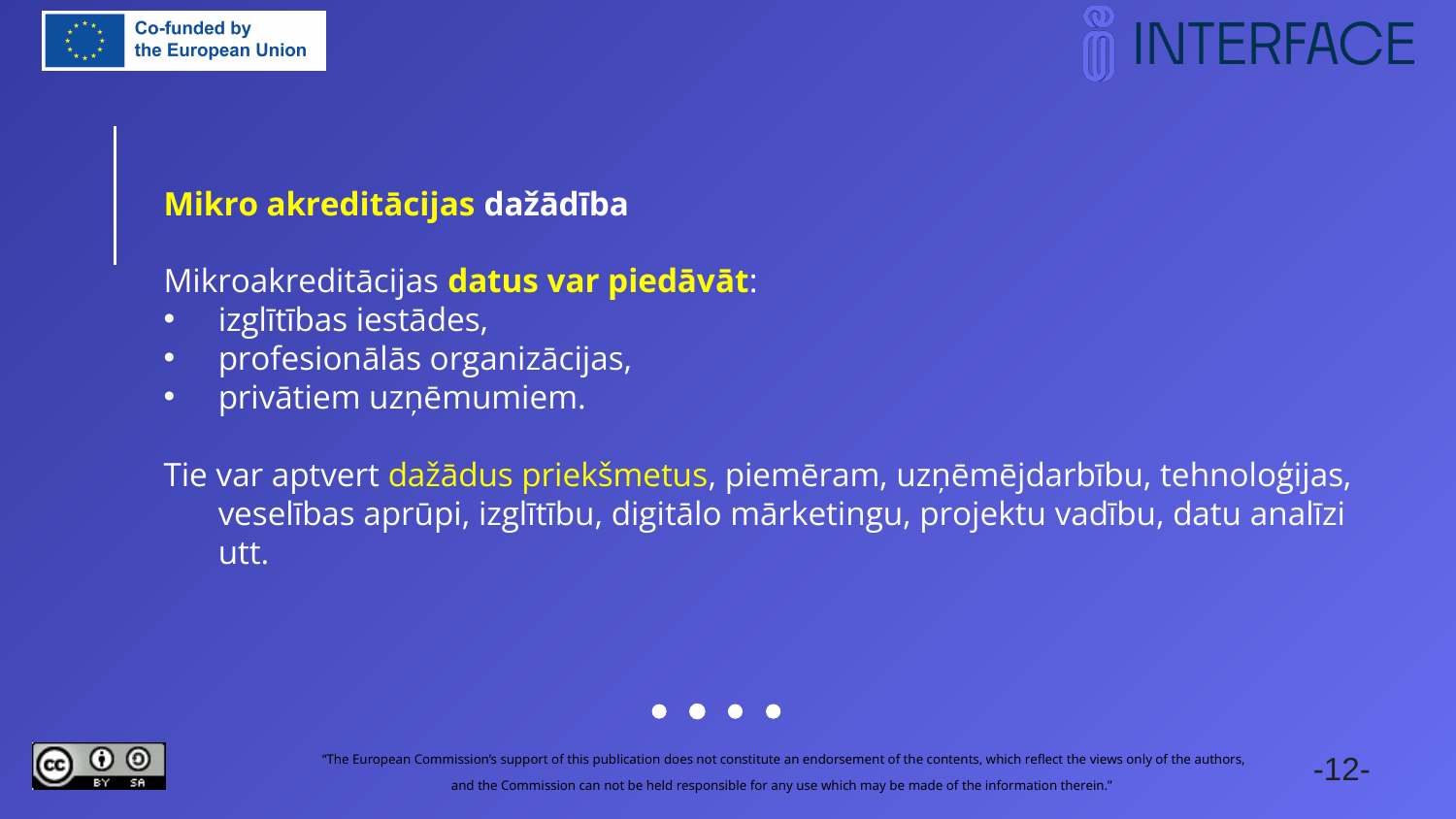

Mikro akreditācijas dažādība

Mikroakreditācijas datus var piedāvāt:
izglītības iestādes,
profesionālās organizācijas,
privātiem uzņēmumiem.

Tie var aptvert dažādus priekšmetus, piemēram, uzņēmējdarbību, tehnoloģijas, veselības aprūpi, izglītību, digitālo mārketingu, projektu vadību, datu analīzi utt.